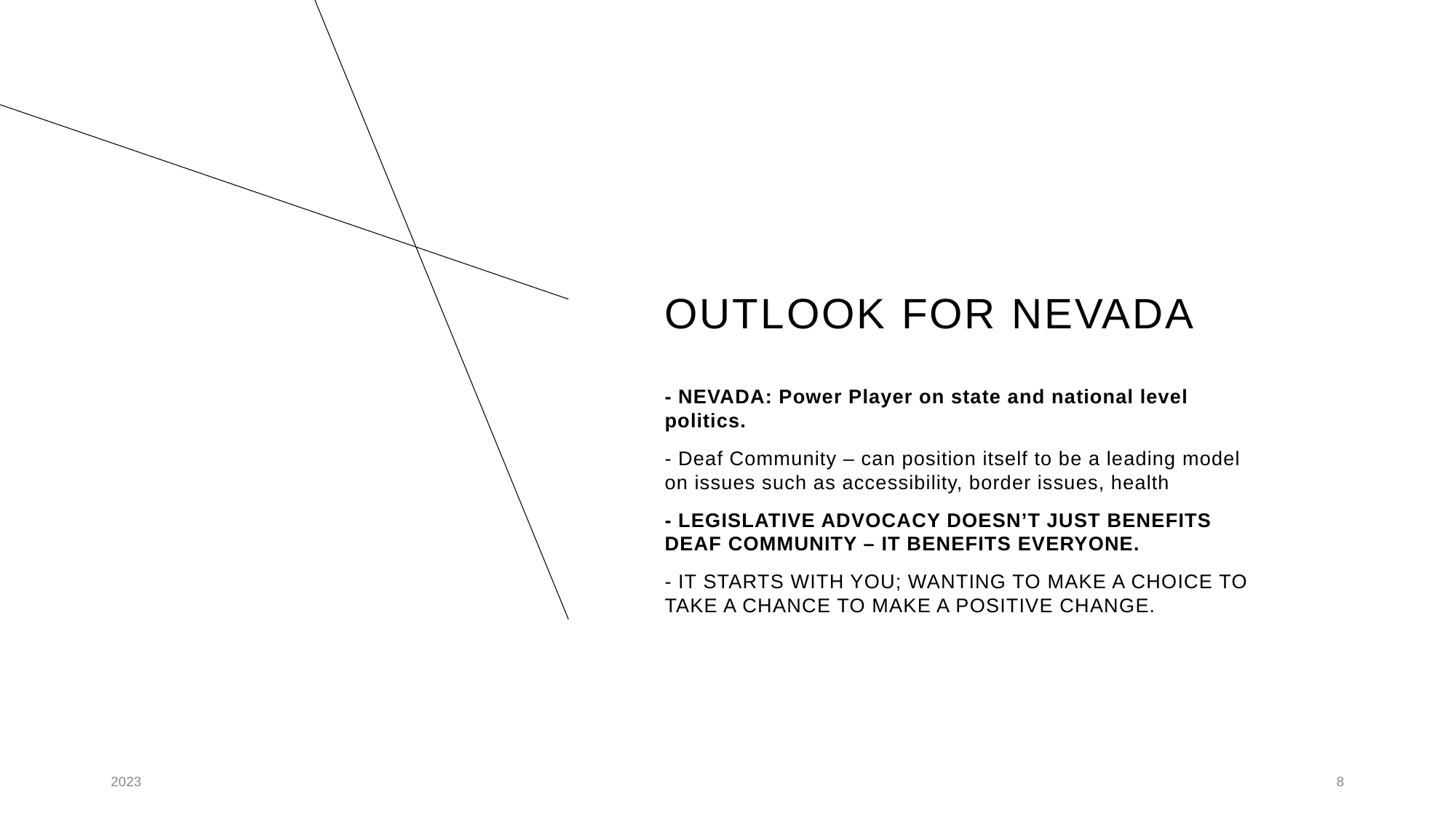

# OUTLOOK FOR NEVADA
- NEVADA: Power Player on state and national level politics.
- Deaf Community – can position itself to be a leading model on issues such as accessibility, border issues, health
- LEGISLATIVE ADVOCACY DOESN’T JUST BENEFITS DEAF COMMUNITY – IT BENEFITS EVERYONE.
- IT STARTS WITH YOU; WANTING TO MAKE A CHOICE TO TAKE A CHANCE TO MAKE A POSITIVE CHANGE.
2023
8